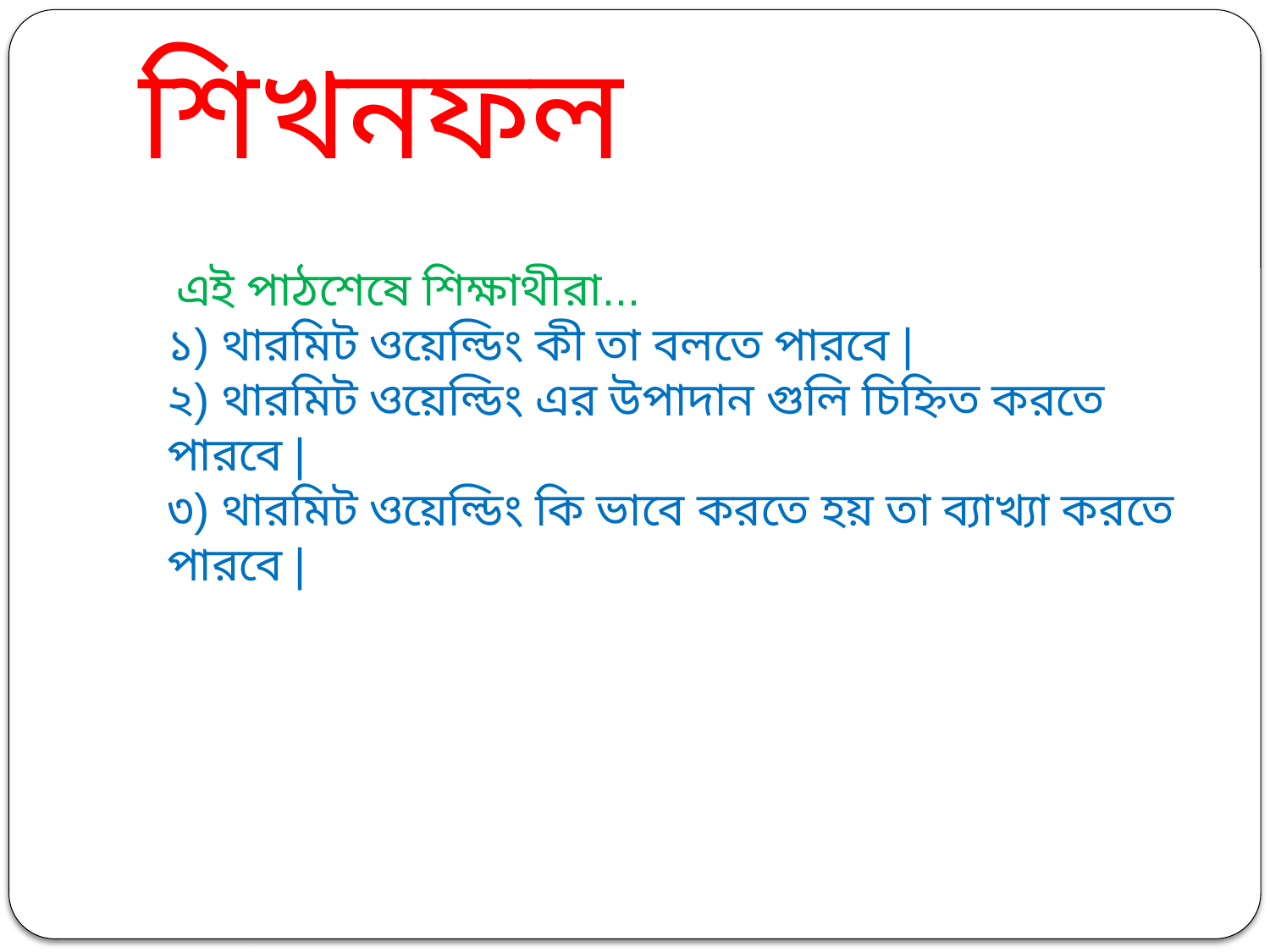

# শিখনফল
    এই পাঠশেষে শিক্ষাথীরা...
১) থারমিট ওয়েল্ডিং কী তা বলতে পারবে |
২) থারমিট ওয়েল্ডিং এর উপাদান গুলি চিহ্নিত করতে পারবে |
৩) থারমিট ওয়েল্ডিং কি ভাবে করতে হয় তা ব্যাখ্যা করতে পারবে |